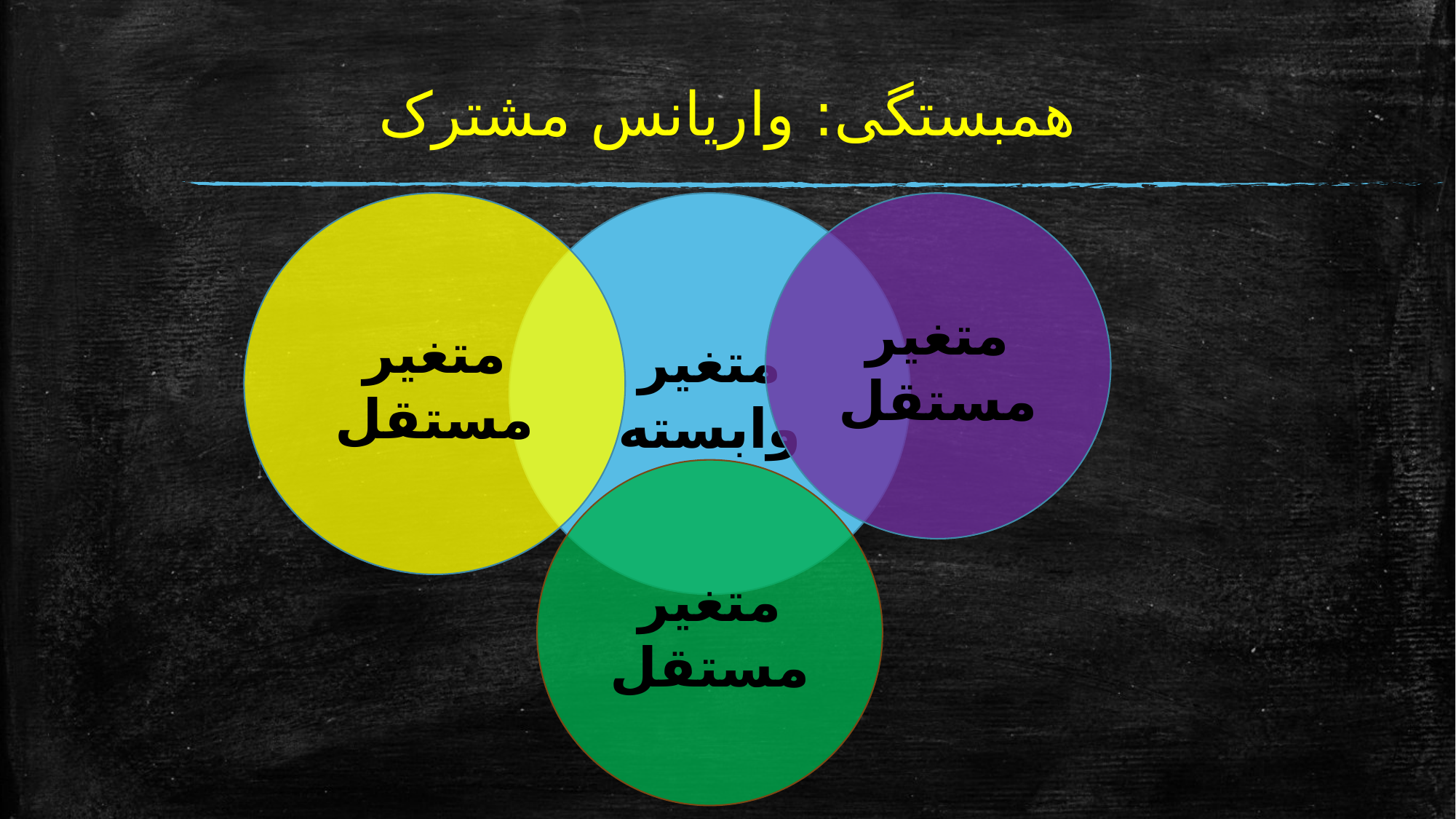

# همبستگی: واریانس مشترک
متغیر مستقل
متغیر وابسته
متغیر مستقل
متغیر مستقل